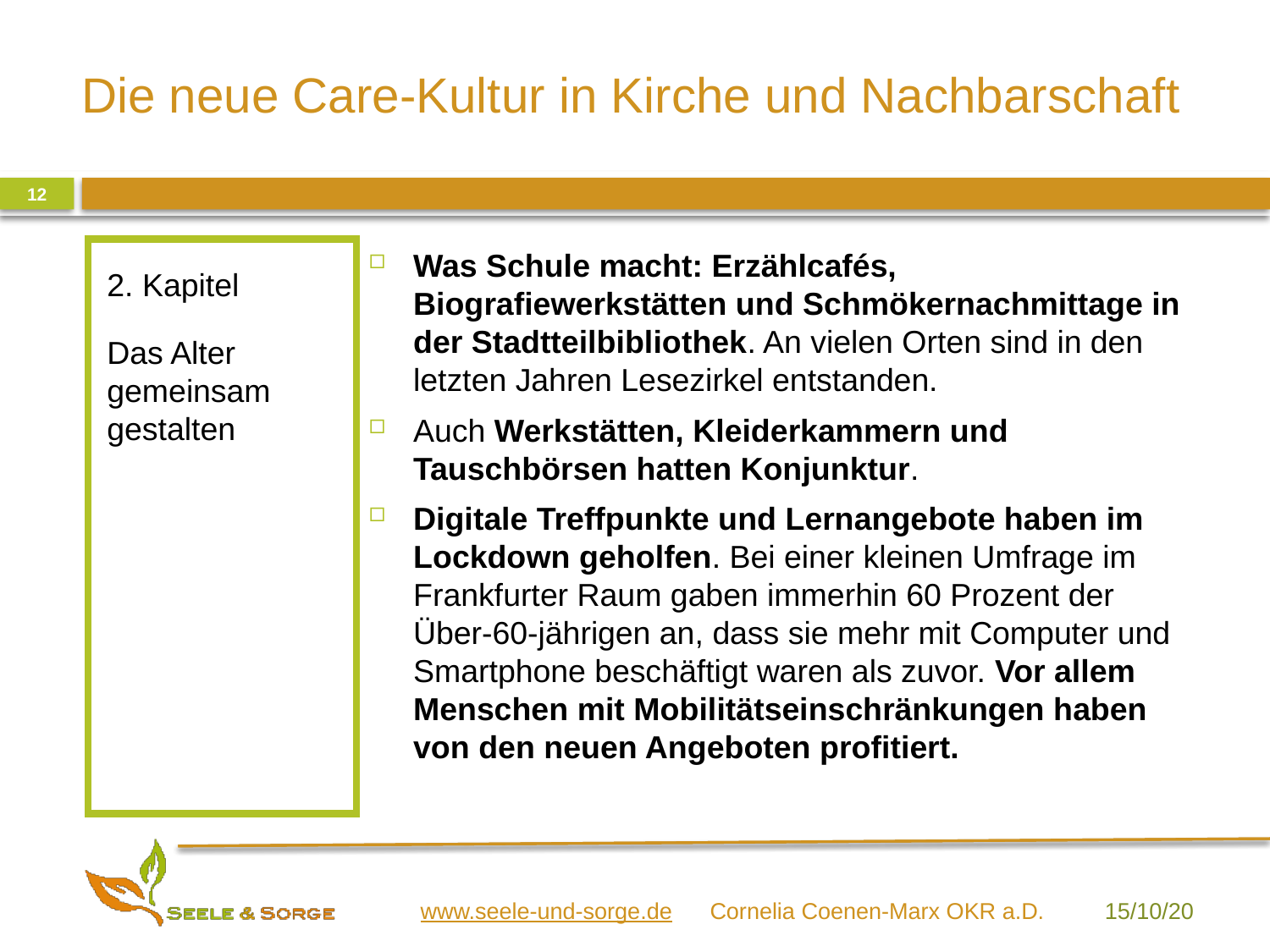

12
2. Kapitel
Das Alter gemeinsam gestalten

Was Schule macht: Erzählcafés, Biografiewerkstätten und Schmökernachmittage in der Stadtteilbibliothek. An vielen Orten sind in den letzten Jahren Lesezirkel entstanden.
Auch Werkstätten, Kleiderkammern und Tauschbörsen hatten Konjunktur.
Digitale Treffpunkte und Lernangebote haben im Lockdown geholfen. Bei einer kleinen Umfrage im Frankfurter Raum gaben immerhin 60 Prozent der Über-60-jährigen an, dass sie mehr mit Computer und Smartphone beschäftigt waren als zuvor. Vor allem Menschen mit Mobilitätseinschränkungen haben von den neuen Angeboten profitiert.